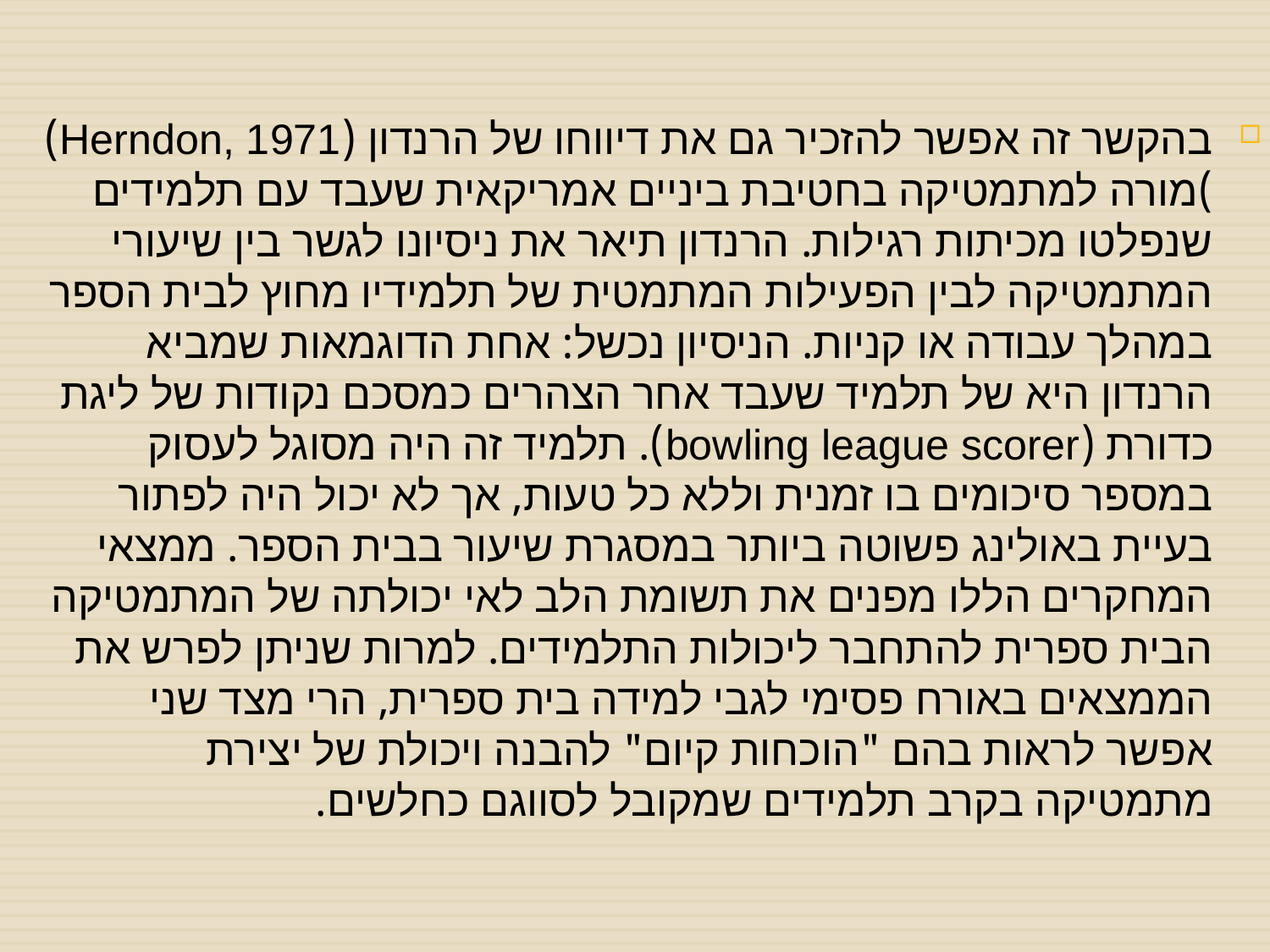

בהקשר זה אפשר להזכיר גם את דיווחו של הרנדון (Herndon, 1971) )מורה למתמטיקה בחטיבת ביניים אמריקאית שעבד עם תלמידים שנפלטו מכיתות רגילות. הרנדון תיאר את ניסיונו לגשר בין שיעורי המתמטיקה לבין הפעילות המתמטית של תלמידיו מחוץ לבית הספר במהלך עבודה או קניות. הניסיון נכשל: אחת הדוגמאות שמביא הרנדון היא של תלמיד שעבד אחר הצהרים כמסכם נקודות של ליגת כדורת (bowling league scorer). תלמיד זה היה מסוגל לעסוק במספר סיכומים בו זמנית וללא כל טעות, אך לא יכול היה לפתור בעיית באולינג פשוטה ביותר במסגרת שיעור בבית הספר. ממצאי המחקרים הללו מפנים את תשומת הלב לאי יכולתה של המתמטיקה הבית ספרית להתחבר ליכולות התלמידים. למרות שניתן לפרש את הממצאים באורח פסימי לגבי למידה בית ספרית, הרי מצד שני אפשר לראות בהם "הוכחות קיום" להבנה ויכולת של יצירת מתמטיקה בקרב תלמידים שמקובל לסווגם כחלשים.